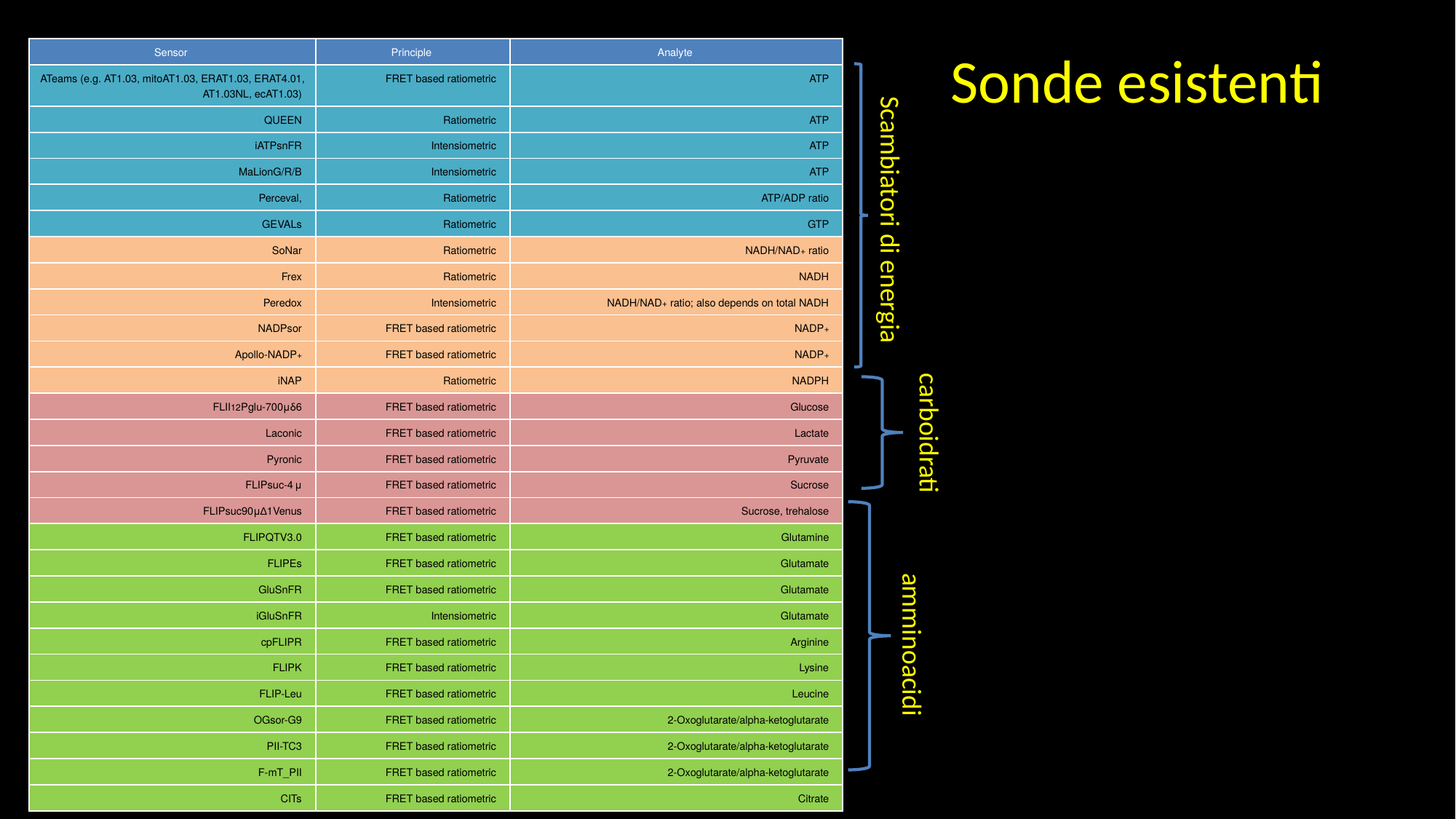

# Sonde esistenti
| Sensor | Principle | Analyte |
| --- | --- | --- |
| ATeams (e.g. AT1.03, mitoAT1.03, ERAT1.03, ERAT4.01, AT1.03NL, ecAT1.03) | FRET based ratiometric | ATP |
| QUEEN | Ratiometric | ATP |
| iATPsnFR | Intensiometric | ATP |
| MaLionG/R/B | Intensiometric | ATP |
| Perceval, | Ratiometric | ATP/ADP ratio |
| GEVALs | Ratiometric | GTP |
| SoNar | Ratiometric | NADH/NAD+ ratio |
| Frex | Ratiometric | NADH |
| Peredox | Intensiometric | NADH/NAD+ ratio; also depends on total NADH |
| NADPsor | FRET based ratiometric | NADP+ |
| Apollo-NADP+ | FRET based ratiometric | NADP+ |
| iNAP | Ratiometric | NADPH |
| FLII12Pglu-700μδ6 | FRET based ratiometric | Glucose |
| Laconic | FRET based ratiometric | Lactate |
| Pyronic | FRET based ratiometric | Pyruvate |
| FLIPsuc-4 μ | FRET based ratiometric | Sucrose |
| FLIPsuc90μ∆1Venus | FRET based ratiometric | Sucrose, trehalose |
| FLIPQTV3.0 | FRET based ratiometric | Glutamine |
| FLIPEs | FRET based ratiometric | Glutamate |
| GluSnFR | FRET based ratiometric | Glutamate |
| iGluSnFR | Intensiometric | Glutamate |
| cpFLIPR | FRET based ratiometric | Arginine |
| FLIPK | FRET based ratiometric | Lysine |
| FLIP-Leu | FRET based ratiometric | Leucine |
| OGsor-G9 | FRET based ratiometric | 2-Oxoglutarate/alpha-ketoglutarate |
| PII-TC3 | FRET based ratiometric | 2-Oxoglutarate/alpha-ketoglutarate |
| F-mT\_PII | FRET based ratiometric | 2-Oxoglutarate/alpha-ketoglutarate |
| CITs | FRET based ratiometric | Citrate |

Scambiatori di energia

carboidrati

amminoacidi